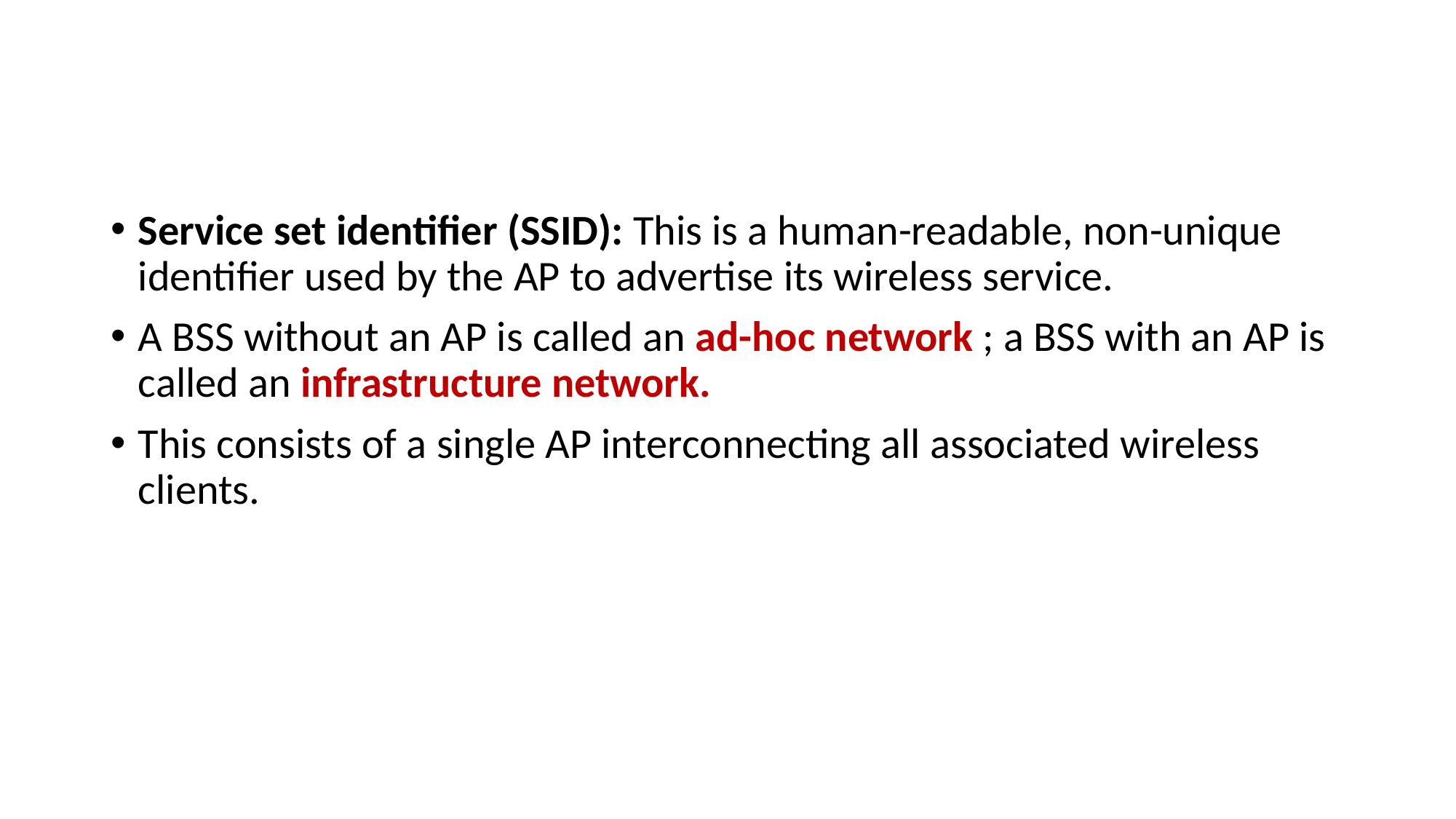

#

Service set identifier (SSID): This is a human-readable, non-unique identifier used by the AP to advertise its wireless service.
A BSS without an AP is called an ad-hoc network ; a BSS with an AP is called an infrastructure network.
This consists of a single AP interconnecting all associated wireless clients.